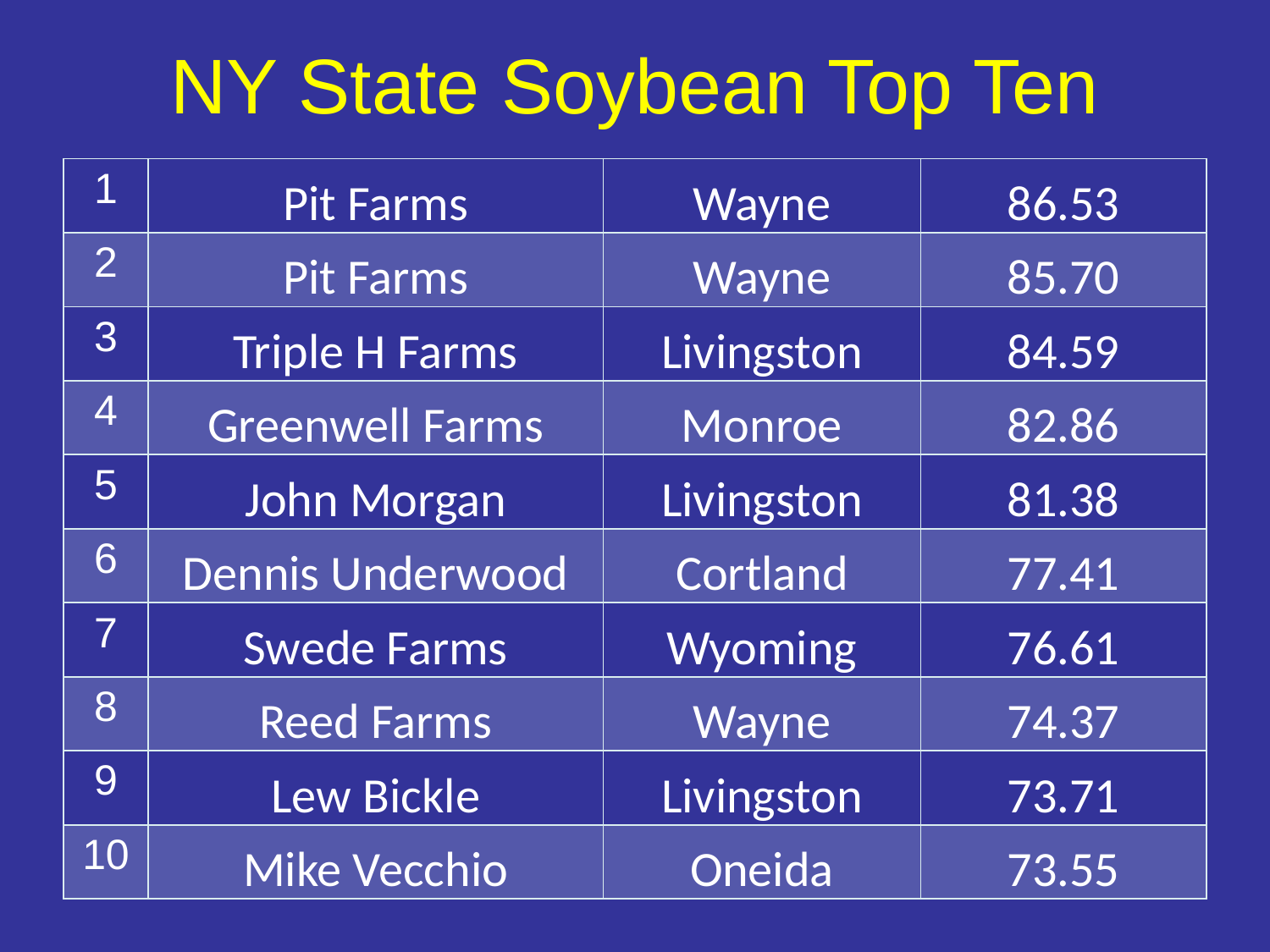

# NY State Soybean Top Ten
| 1 | Pit Farms | Wayne | 86.53 |
| --- | --- | --- | --- |
| 2 | Pit Farms | Wayne | 85.70 |
| 3 | Triple H Farms | Livingston | 84.59 |
| 4 | Greenwell Farms | Monroe | 82.86 |
| 5 | John Morgan | Livingston | 81.38 |
| 6 | Dennis Underwood | Cortland | 77.41 |
| 7 | Swede Farms | Wyoming | 76.61 |
| 8 | Reed Farms | Wayne | 74.37 |
| 9 | Lew Bickle | Livingston | 73.71 |
| 10 | Mike Vecchio | Oneida | 73.55 |